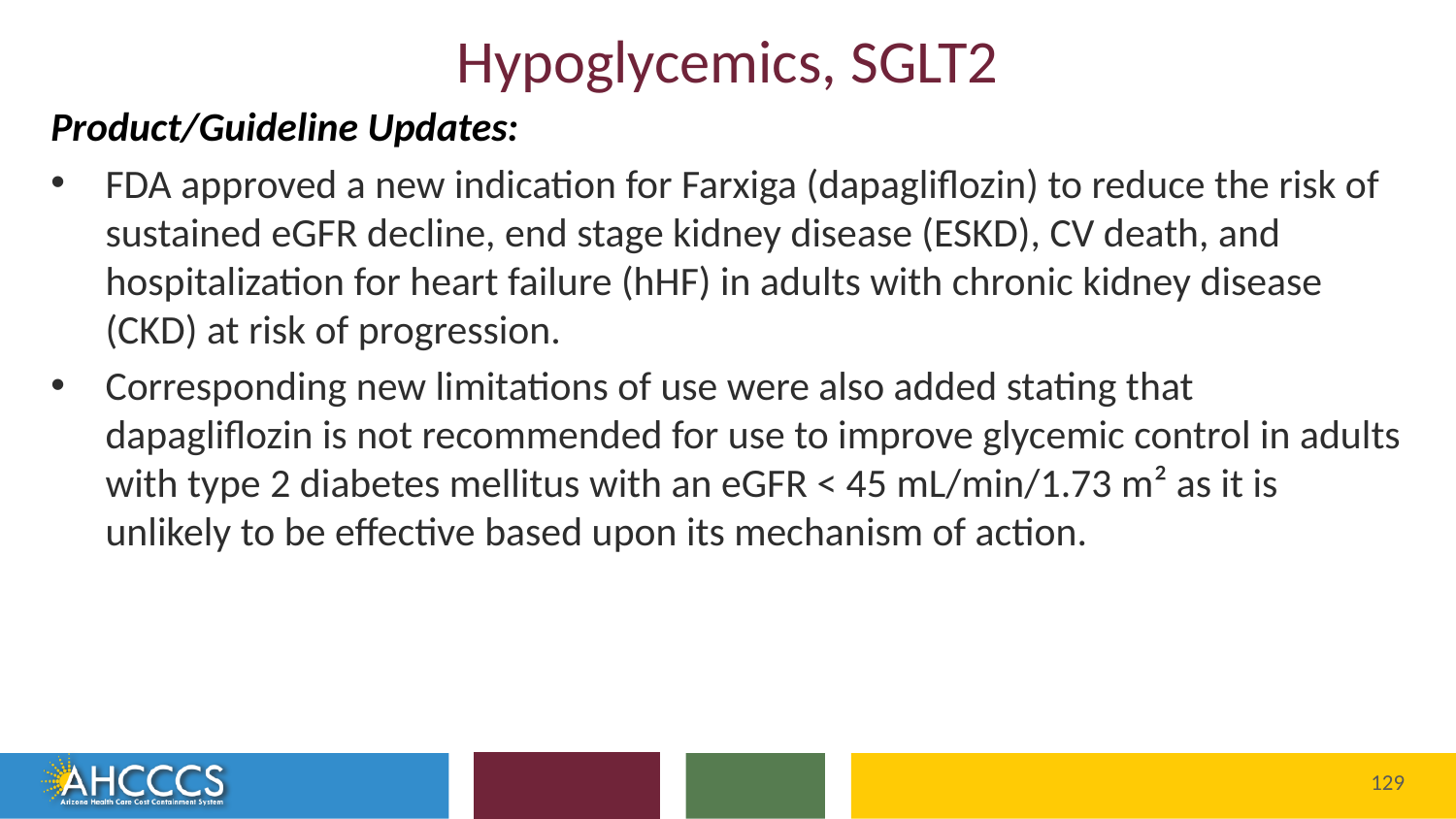

# Hypoglycemics, SGLT2
Product/Guideline Updates:
FDA approved a new indication for Farxiga (dapagliflozin) to reduce the risk of sustained eGFR decline, end stage kidney disease (ESKD), CV death, and hospitalization for heart failure (hHF) in adults with chronic kidney disease (CKD) at risk of progression.
Corresponding new limitations of use were also added stating that dapagliflozin is not recommended for use to improve glycemic control in adults with type 2 diabetes mellitus with an eGFR < 45 mL/min/1.73 m² as it is unlikely to be effective based upon its mechanism of action.
129